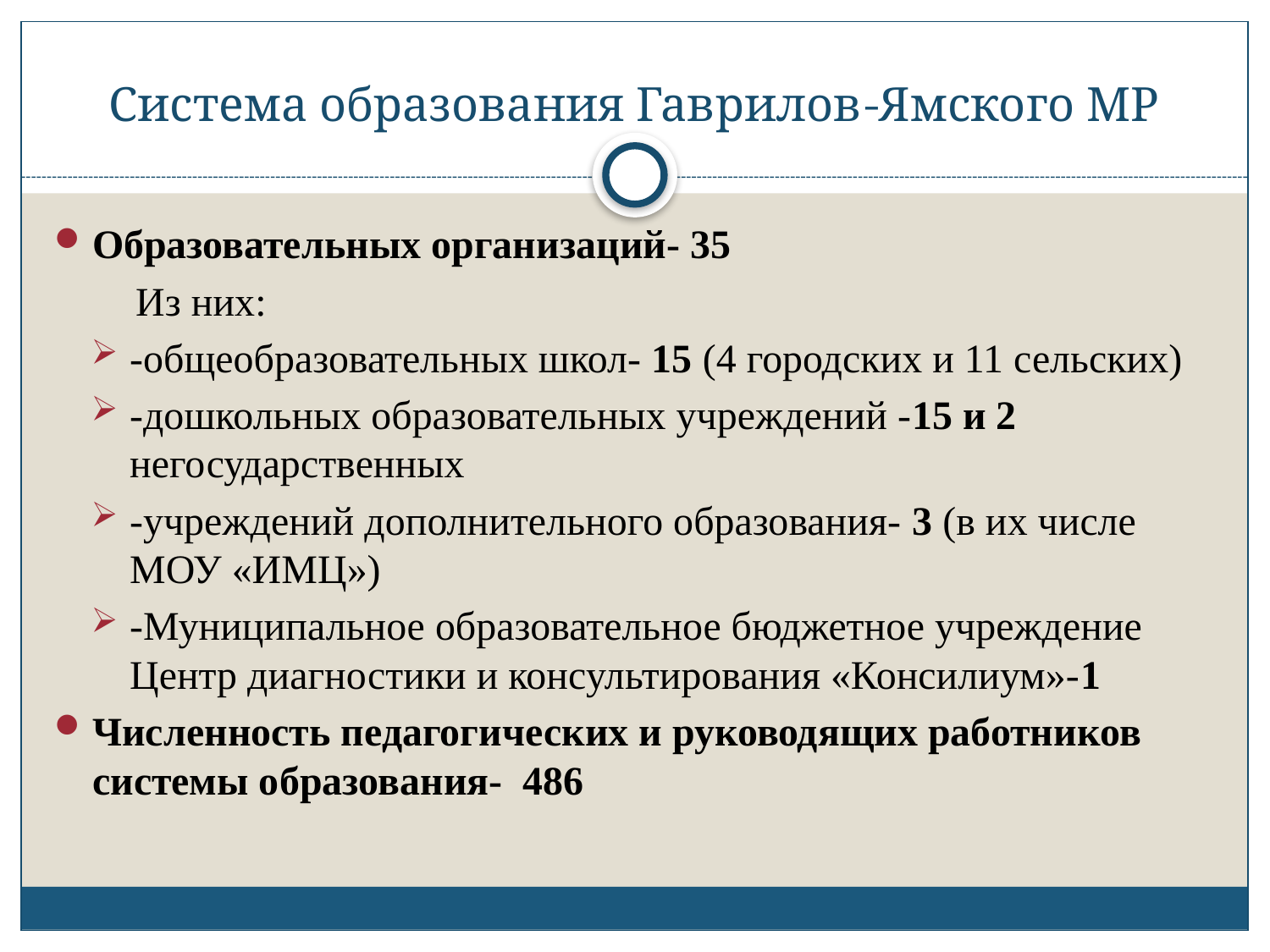

# Система образования Гаврилов-Ямского МР
Образовательных организаций- 35
        Из них:
-общеобразовательных школ- 15 (4 городских и 11 сельских)
-дошкольных образовательных учреждений -15 и 2 негосударственных
-учреждений дополнительного образования- 3 (в их числе МОУ «ИМЦ»)
-Муниципальное образовательное бюджетное учреждение Центр диагностики и консультирования «Консилиум»-1
Численность педагогических и руководящих работников системы образования-  486